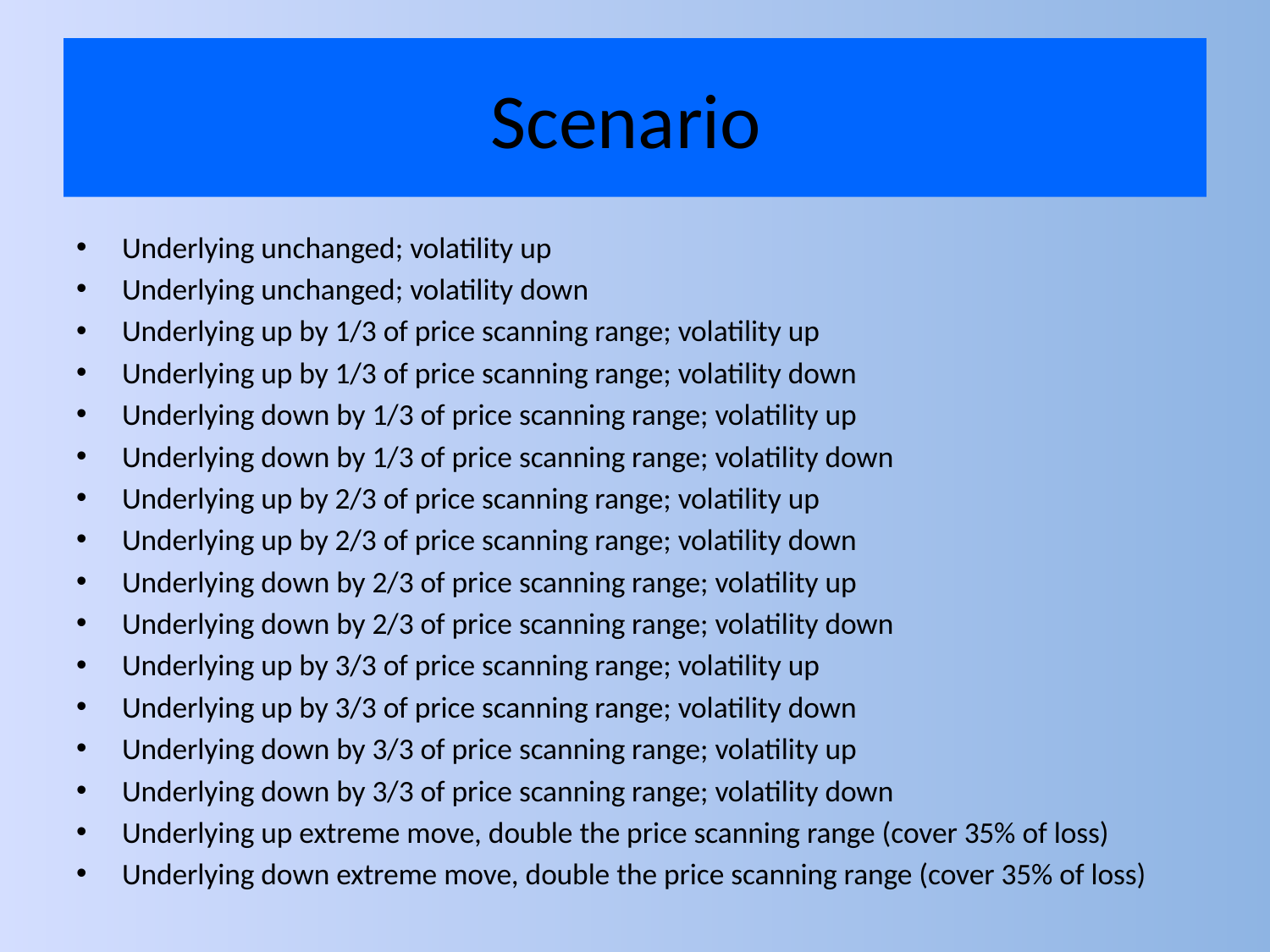

# Scenario
Underlying unchanged; volatility up
Underlying unchanged; volatility down
Underlying up by 1/3 of price scanning range; volatility up
Underlying up by 1/3 of price scanning range; volatility down
Underlying down by 1/3 of price scanning range; volatility up
Underlying down by 1/3 of price scanning range; volatility down
Underlying up by 2/3 of price scanning range; volatility up
Underlying up by 2/3 of price scanning range; volatility down
Underlying down by 2/3 of price scanning range; volatility up
Underlying down by 2/3 of price scanning range; volatility down
Underlying up by 3/3 of price scanning range; volatility up
Underlying up by 3/3 of price scanning range; volatility down
Underlying down by 3/3 of price scanning range; volatility up
Underlying down by 3/3 of price scanning range; volatility down
Underlying up extreme move, double the price scanning range (cover 35% of loss)
Underlying down extreme move, double the price scanning range (cover 35% of loss)